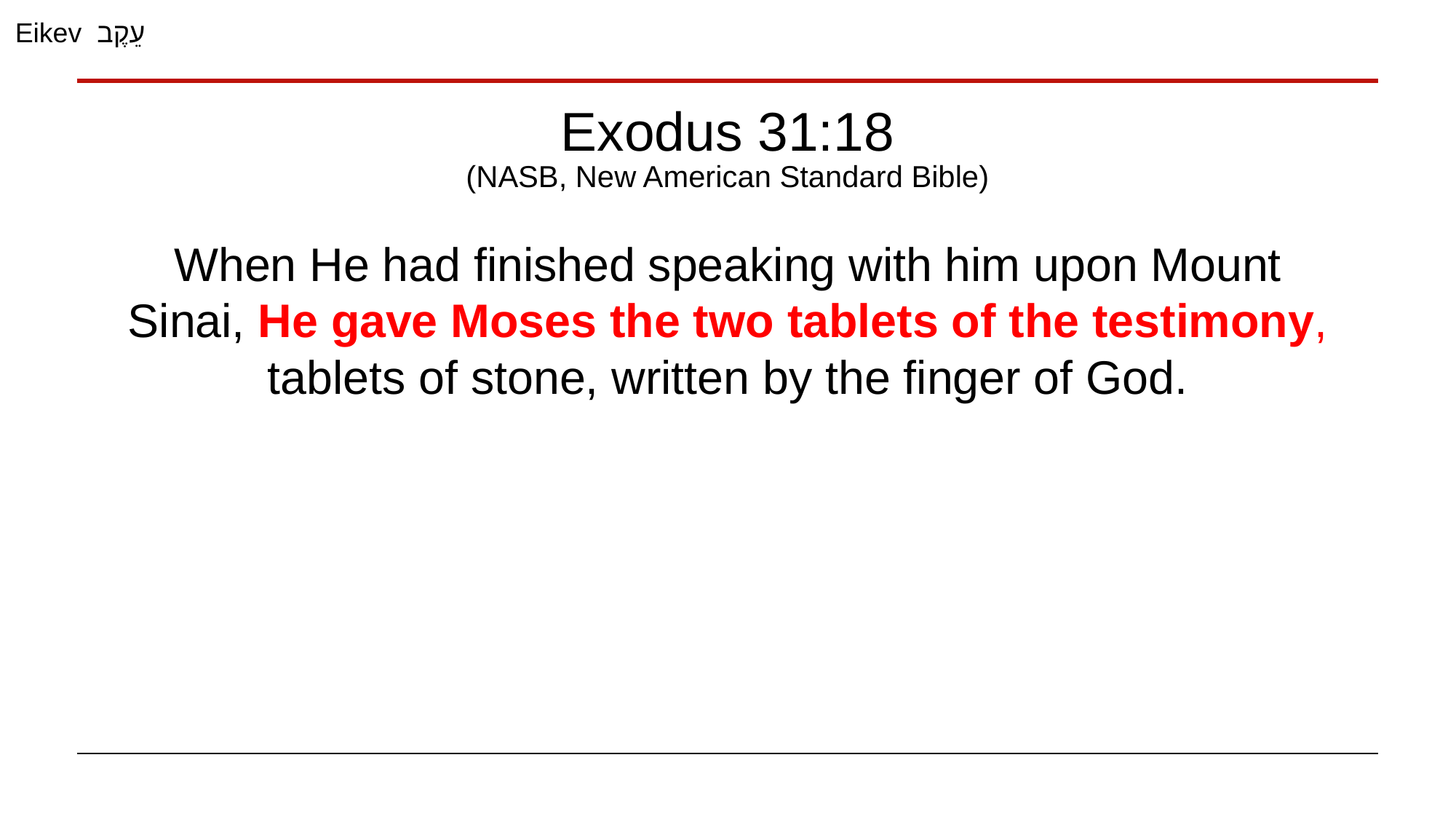

Eikev  עֵקֶב
Exodus 31:18
(NASB, New American Standard Bible)
When He had finished speaking with him upon Mount Sinai, He gave Moses the two tablets of the testimony, tablets of stone, written by the finger of God.